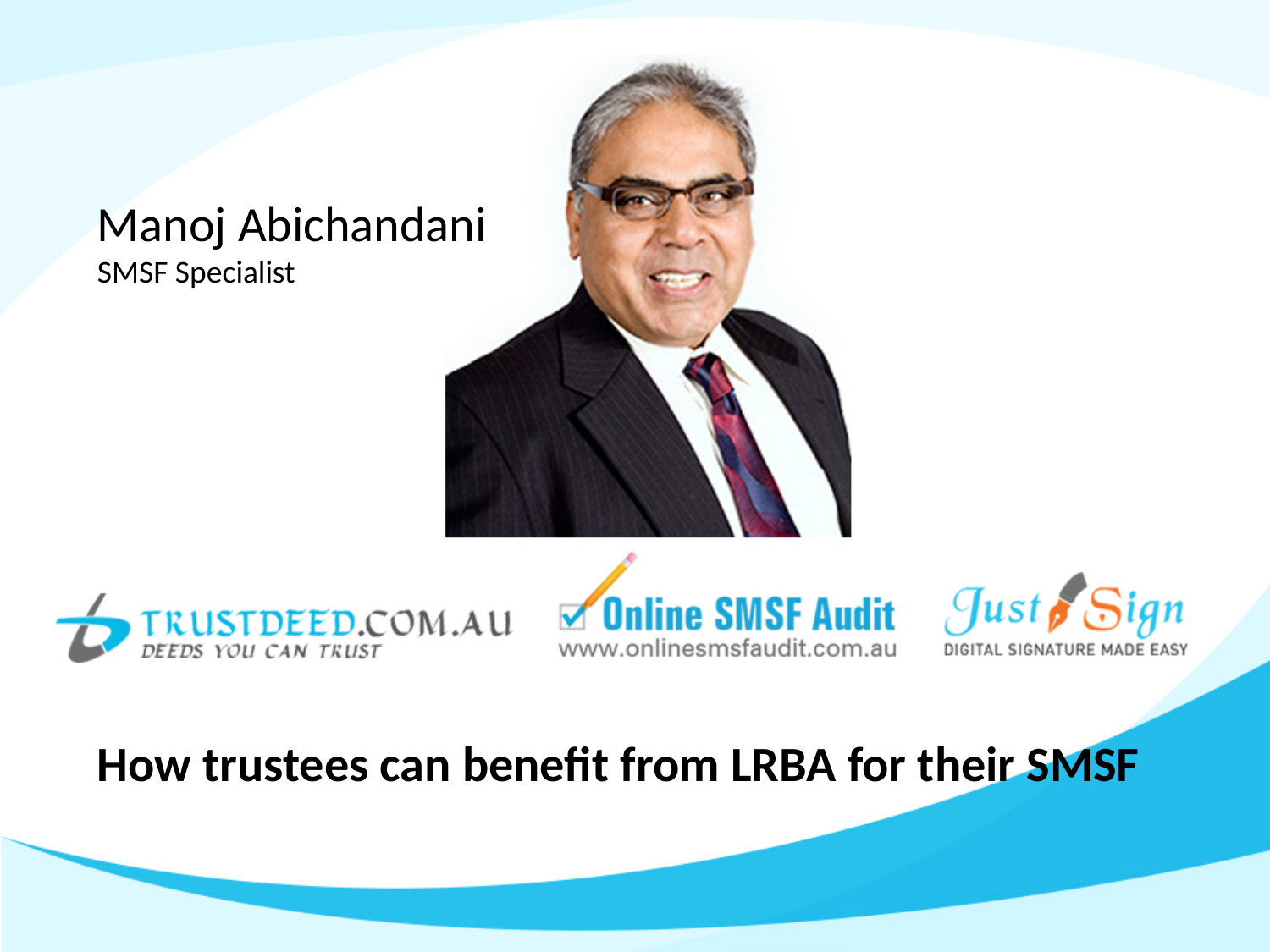

Manoj Abichandani
SMSF Specialist
How trustees can benefit from LRBA for their SMSF